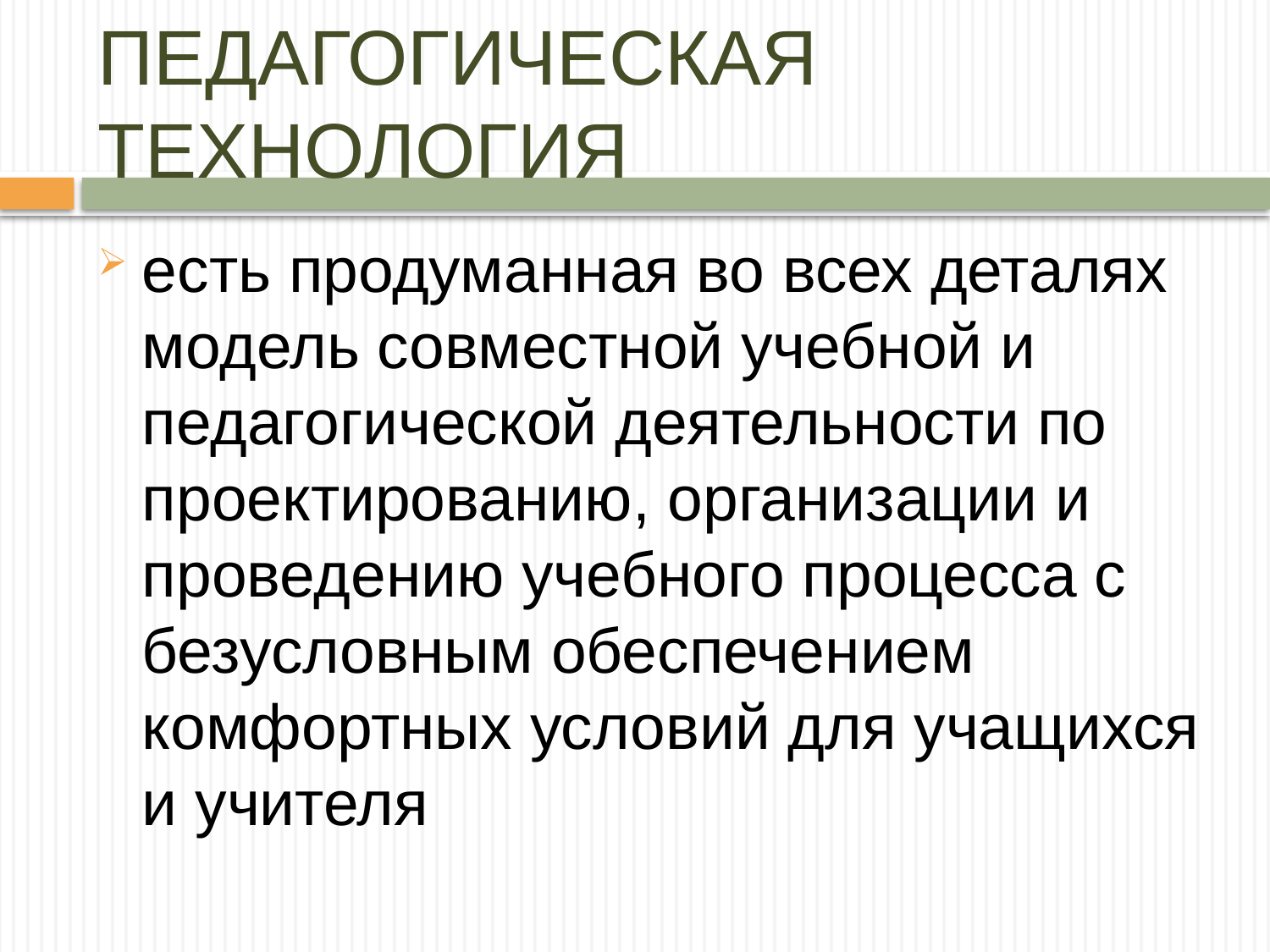

# ПЕДАГОГИЧЕСКАЯ ТЕХНОЛОГИЯ
есть продуманная во всех деталях модель совместной учебной и педагогической деятельности по проектированию, организации и проведению учебного процесса с безусловным обеспечением комфортных условий для учащихся и учителя